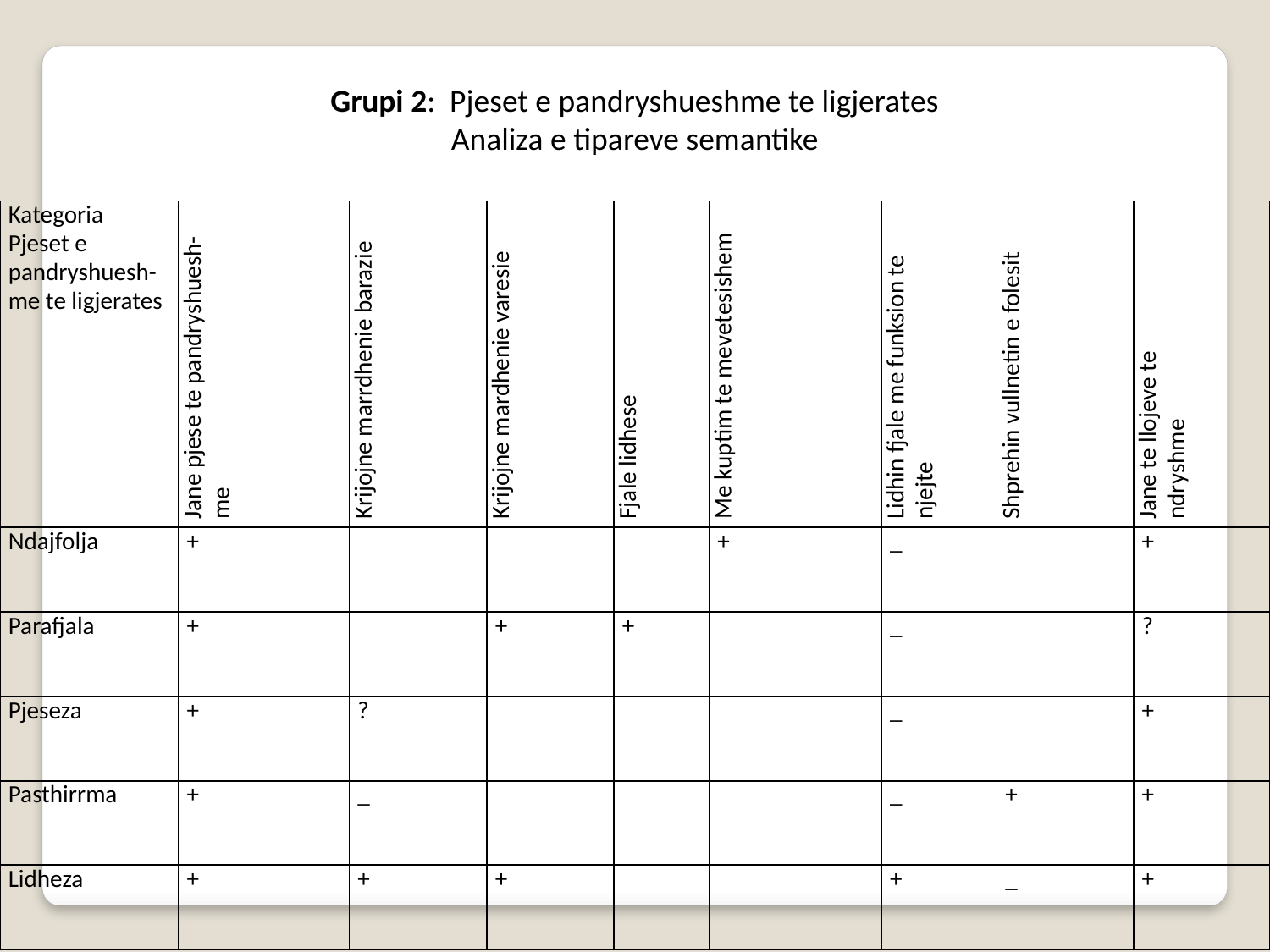

Grupi 2:  Pjeset e pandryshueshme te ligjerates
Analiza e tipareve semantike
| Kategoria Pjeset e pandryshuesh-me te ligjerates | Jane pjese te pandryshuesh-me | Krijojne marrdhenie barazie | Krijojne mardhenie varesie | Fjale lidhese | Me kuptim te mevetesishem | Lidhin fjale me funksion te njejte | Shprehin vullnetin e folesit | Jane te llojeve te ndryshme |
| --- | --- | --- | --- | --- | --- | --- | --- | --- |
| Ndajfolja | + |  |  |  | + | \_ |  | + |
| Parafjala | + |  | + | + |  | \_ |  | ? |
| Pjeseza | + | ? |  |  |  | \_ |  | + |
| Pasthirrma | + | \_ |  |  |  | \_ | + | + |
| Lidheza | + | + | + |  |  | + | \_ | + |